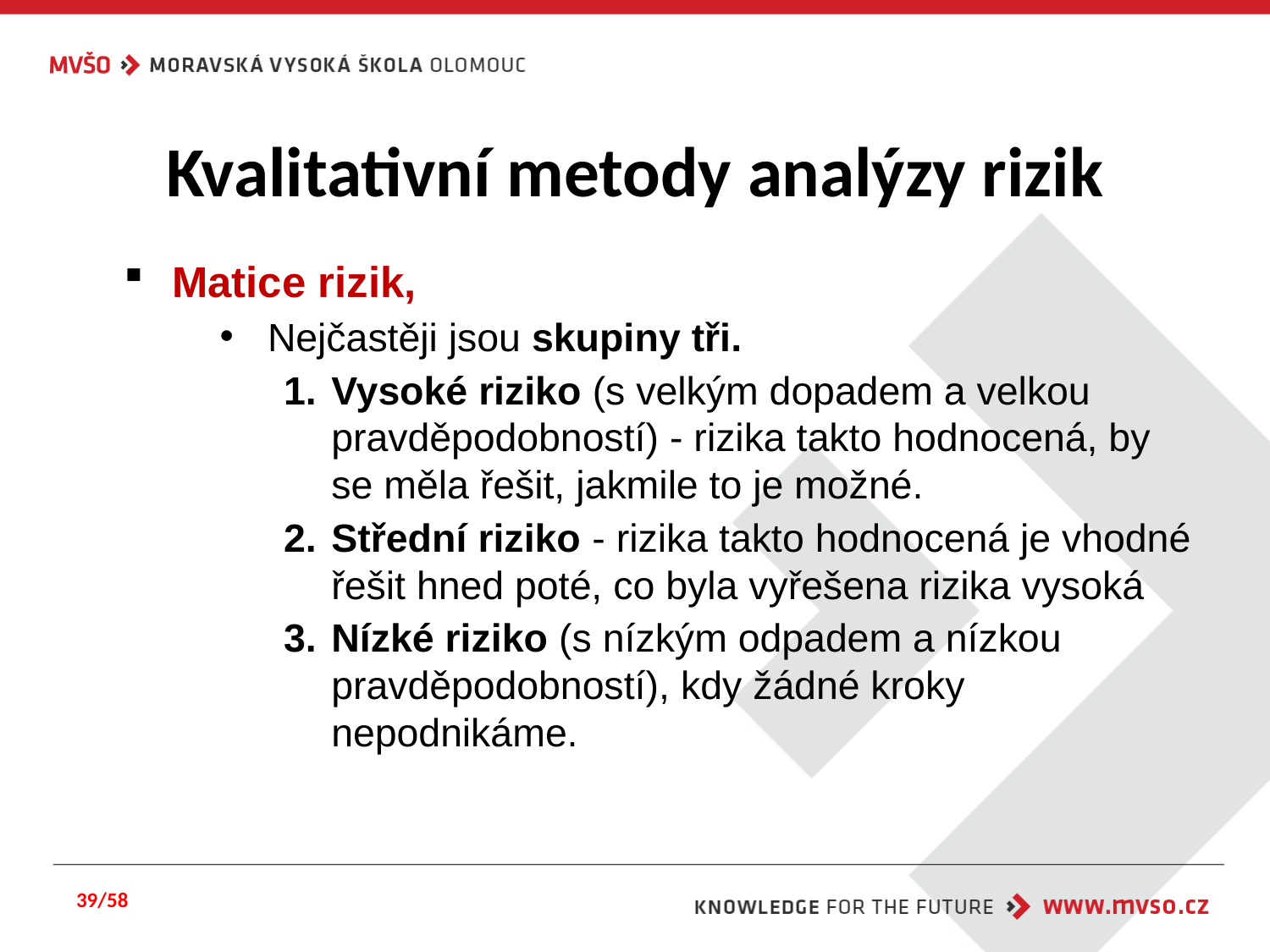

# Kvalitativní metody analýzy rizik
Matice rizik,
Nejčastěji jsou skupiny tři.
Vysoké riziko (s velkým dopadem a velkou pravděpodobností) - rizika takto hodnocená, by se měla řešit, jakmile to je možné.
Střední riziko - rizika takto hodnocená je vhodné řešit hned poté, co byla vyřešena rizika vysoká
Nízké riziko (s nízkým odpadem a nízkou pravděpodobností), kdy žádné kroky nepodnikáme.
39/58